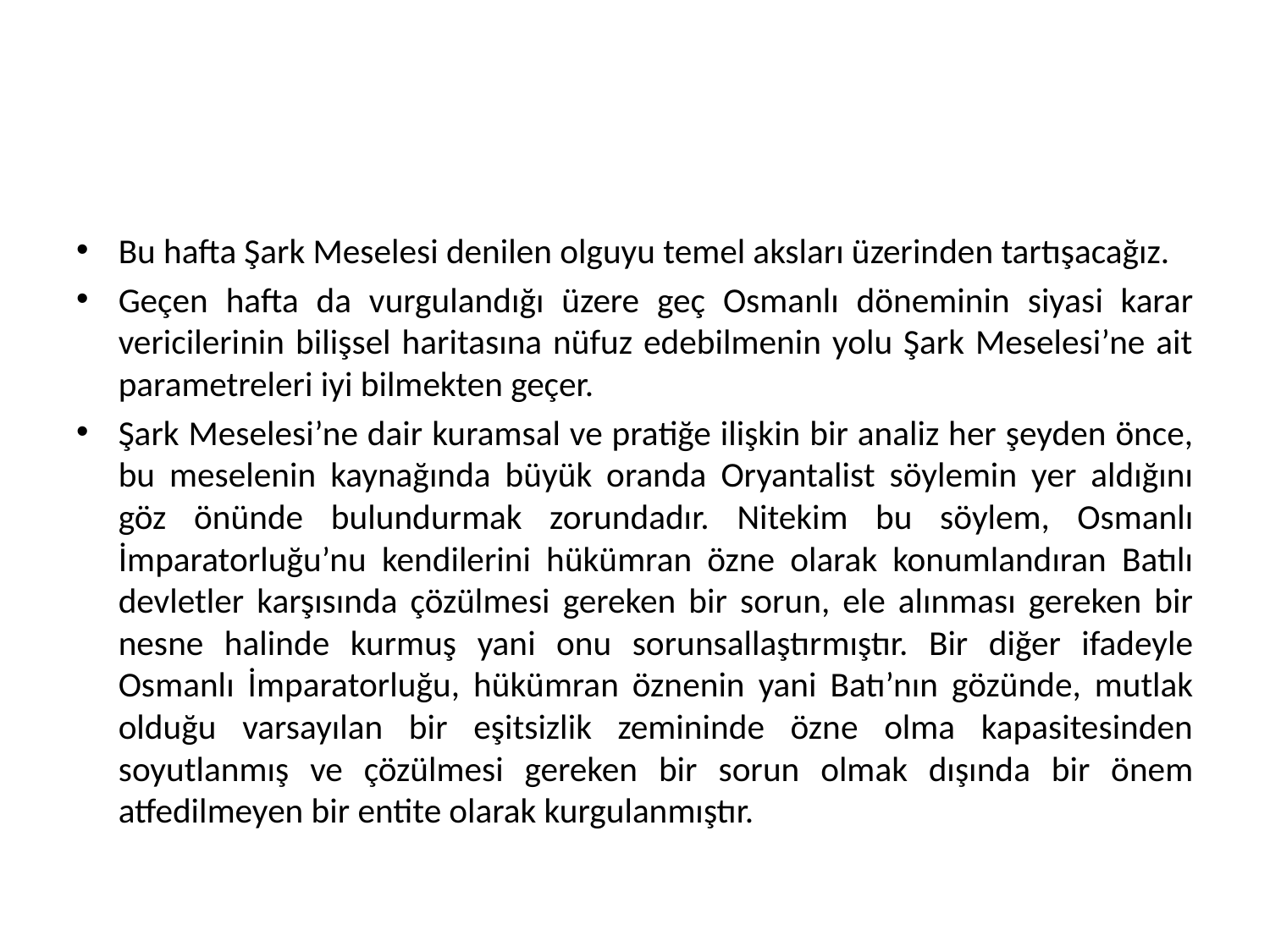

Bu hafta Şark Meselesi denilen olguyu temel aksları üzerinden tartışacağız.
Geçen hafta da vurgulandığı üzere geç Osmanlı döneminin siyasi karar vericilerinin bilişsel haritasına nüfuz edebilmenin yolu Şark Meselesi’ne ait parametreleri iyi bilmekten geçer.
Şark Meselesi’ne dair kuramsal ve pratiğe ilişkin bir analiz her şeyden önce, bu meselenin kaynağında büyük oranda Oryantalist söylemin yer aldığını göz önünde bulundurmak zorundadır. Nitekim bu söylem, Osmanlı İmparatorluğu’nu kendilerini hükümran özne olarak konumlandıran Batılı devletler karşısında çözülmesi gereken bir sorun, ele alınması gereken bir nesne halinde kurmuş yani onu sorunsallaştırmıştır. Bir diğer ifadeyle Osmanlı İmparatorluğu, hükümran öznenin yani Batı’nın gözünde, mutlak olduğu varsayılan bir eşitsizlik zemininde özne olma kapasitesinden soyutlanmış ve çözülmesi gereken bir sorun olmak dışında bir önem atfedilmeyen bir entite olarak kurgulanmıştır.